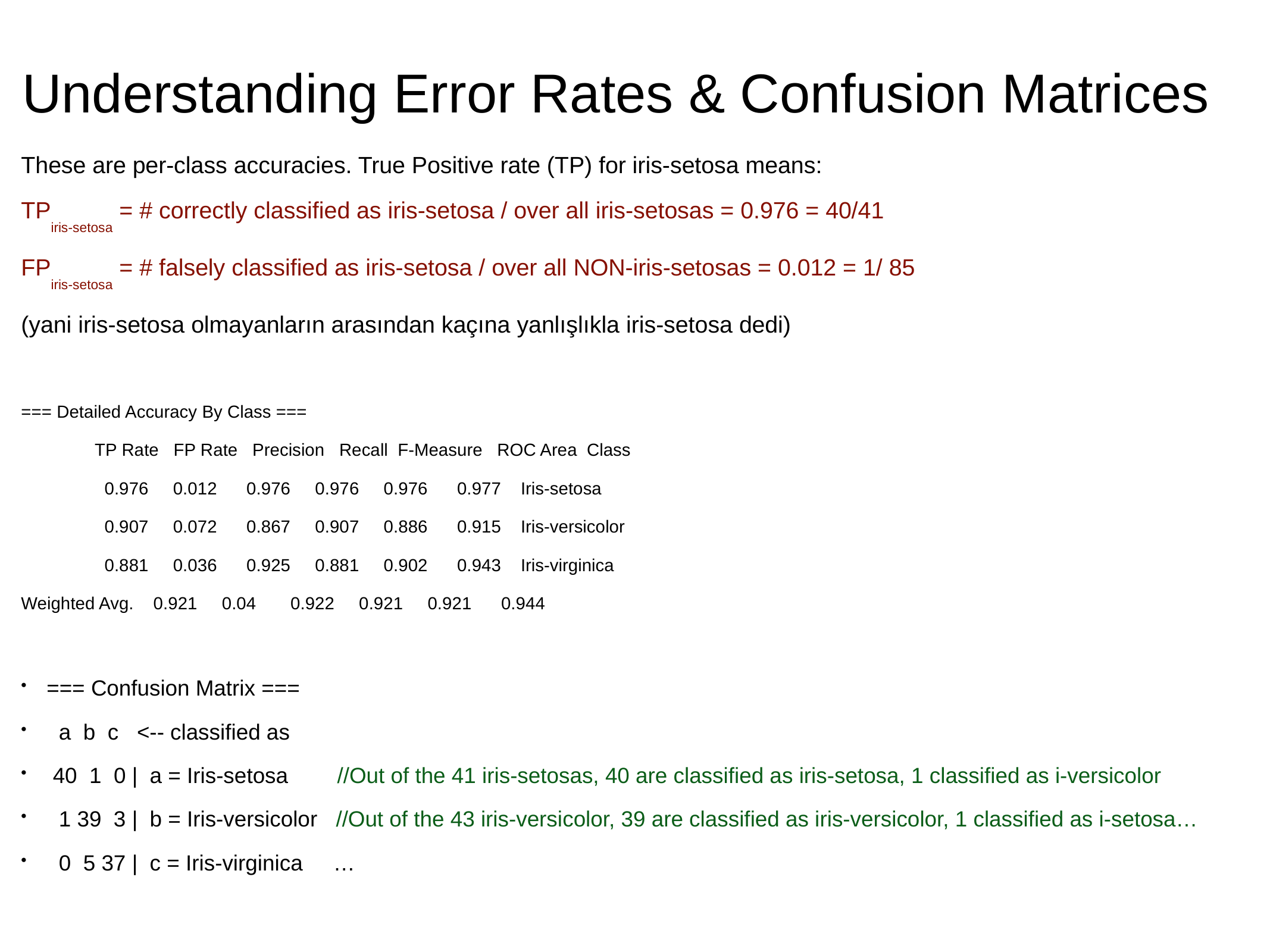

# Understanding Error Rates & Confusion Matrices
These are per-class accuracies. True Positive rate (TP) for iris-setosa means:
TPiris-setosa = # correctly classified as iris-setosa / over all iris-setosas = 0.976 = 40/41
FPiris-setosa = # falsely classified as iris-setosa / over all NON-iris-setosas = 0.012 = 1/ 85
(yani iris-setosa olmayanların arasından kaçına yanlışlıkla iris-setosa dedi)

=== Detailed Accuracy By Class ===
               TP Rate   FP Rate   Precision   Recall  F-Measure   ROC Area  Class
                 0.976     0.012      0.976     0.976     0.976      0.977    Iris-setosa
                 0.907     0.072      0.867     0.907     0.886      0.915    Iris-versicolor
                 0.881     0.036      0.925     0.881     0.902      0.943    Iris-virginica
Weighted Avg.    0.921     0.04       0.922     0.921     0.921      0.944

=== Confusion Matrix ===
  a  b  c   <-- classified as
 40  1  0 |  a = Iris-setosa        //Out of the 41 iris-setosas, 40 are classified as iris-setosa, 1 classified as i-versicolor
  1 39  3 |  b = Iris-versicolor   //Out of the 43 iris-versicolor, 39 are classified as iris-versicolor, 1 classified as i-setosa…
  0  5 37 |  c = Iris-virginica     …